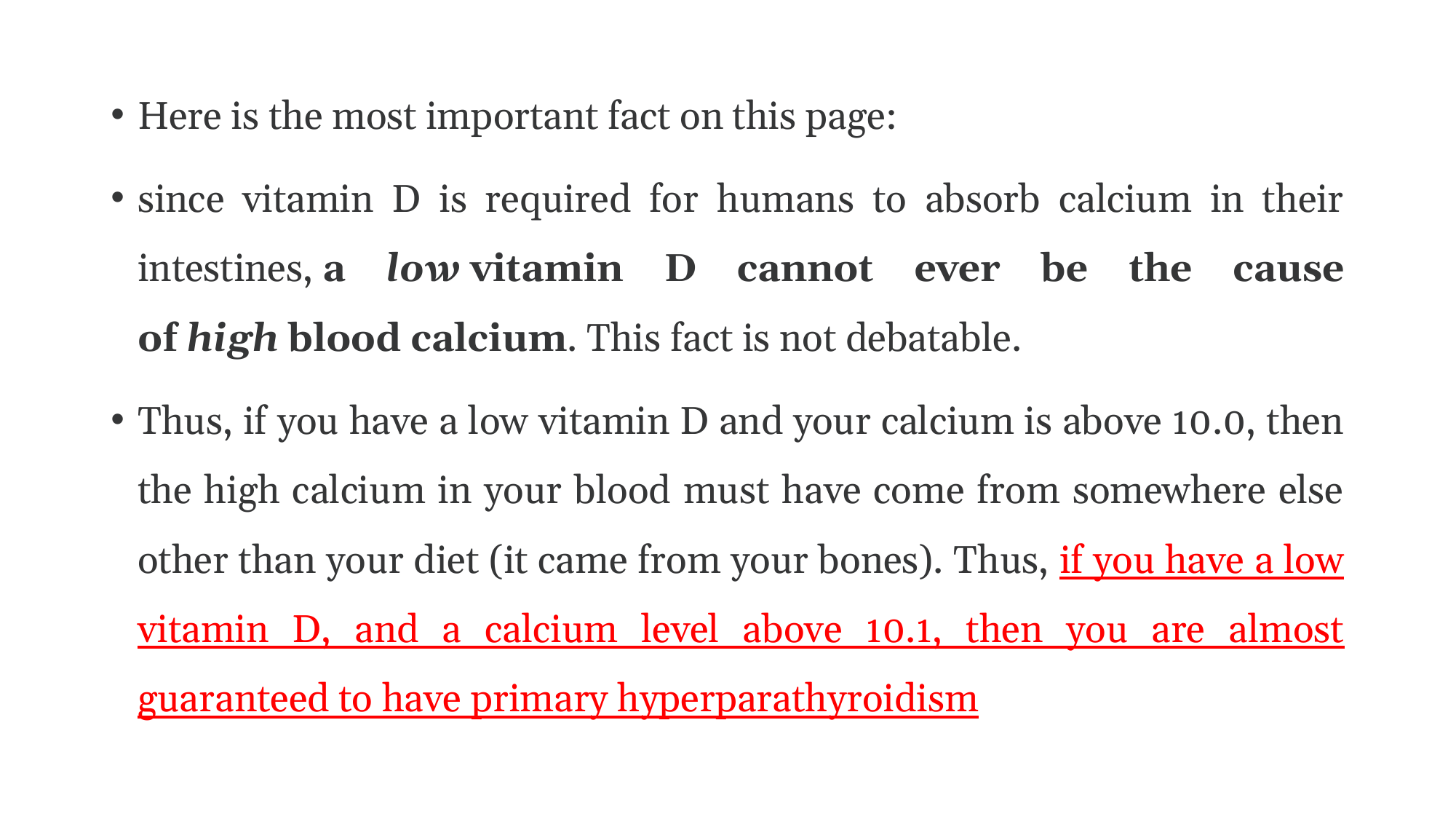

Here is the most important fact on this page:
since vitamin D is required for humans to absorb calcium in their intestines, a low vitamin D cannot ever be the cause of high blood calcium. This fact is not debatable.
Thus, if you have a low vitamin D and your calcium is above 10.0, then the high calcium in your blood must have come from somewhere else other than your diet (it came from your bones). Thus, if you have a low vitamin D, and a calcium level above 10.1, then you are almost guaranteed to have primary hyperparathyroidism